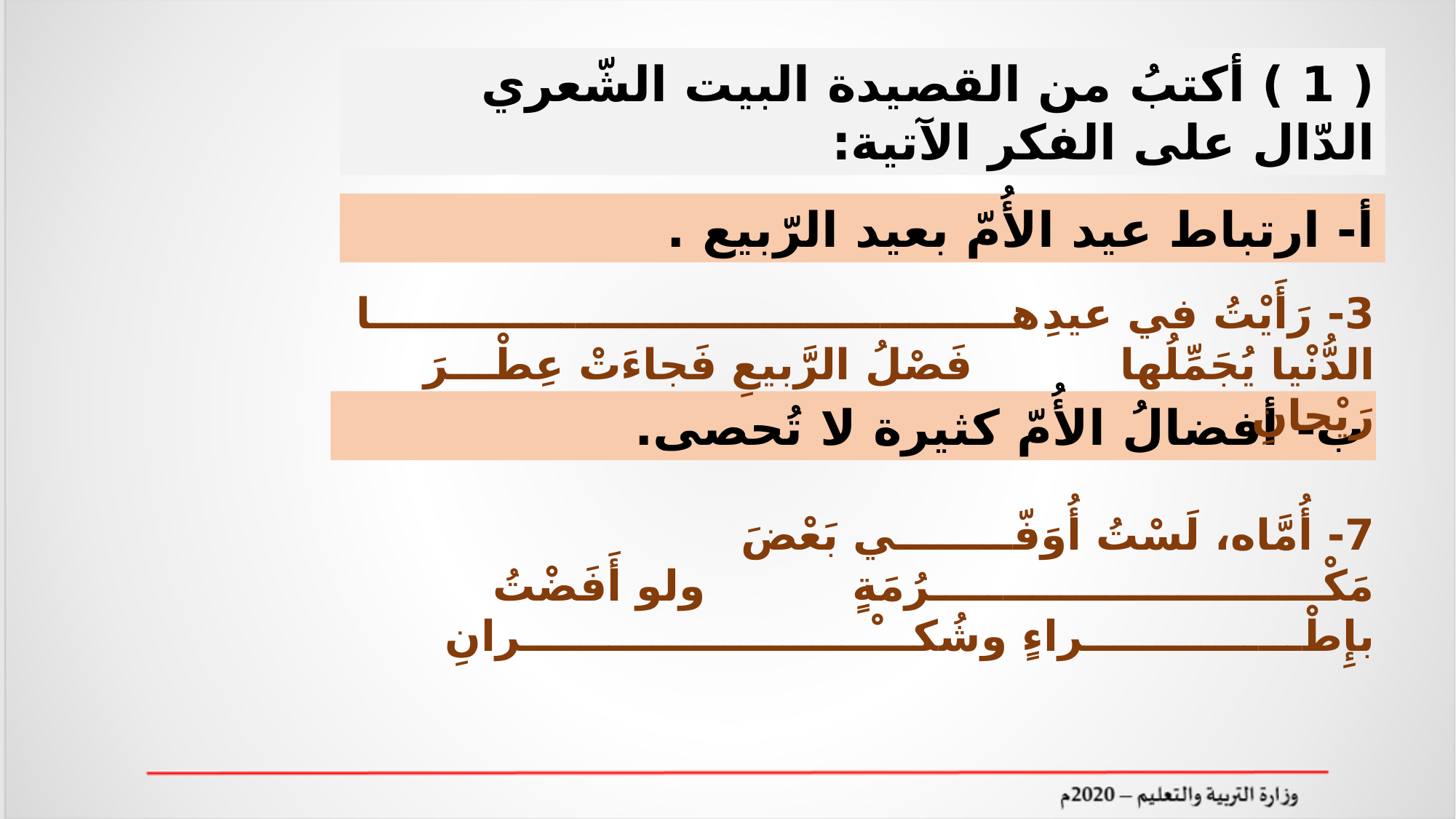

( 1 ) أكتبُ من القصيدة البيت الشّعري الدّال على الفكر الآتية:
أ- ارتباط عيد الأُمّ بعيد الرّبيع .
3- رَأَيْتُ في عيدِهــــــــــــــــــــــــــــــــــــــــــــا الدُّنْيا يُجَمِّلُها          فَصْلُ الرَّبيعِ فَجاءَتْ عِطْـــرَ  رَيْحانِ
ب- أفضالُ الأُمّ كثيرة لا تُحصى.
7- أُمَّاه، لَسْتُ أُوَفّــــــــي بَعْضَ مَكْـــــــــــــــــــــــــــرُمَةٍ          ولو أَفَضْتُ بإِطْـــــــــــــــراءٍ وشُكـــْــــــــــــــــــــــــرانِ